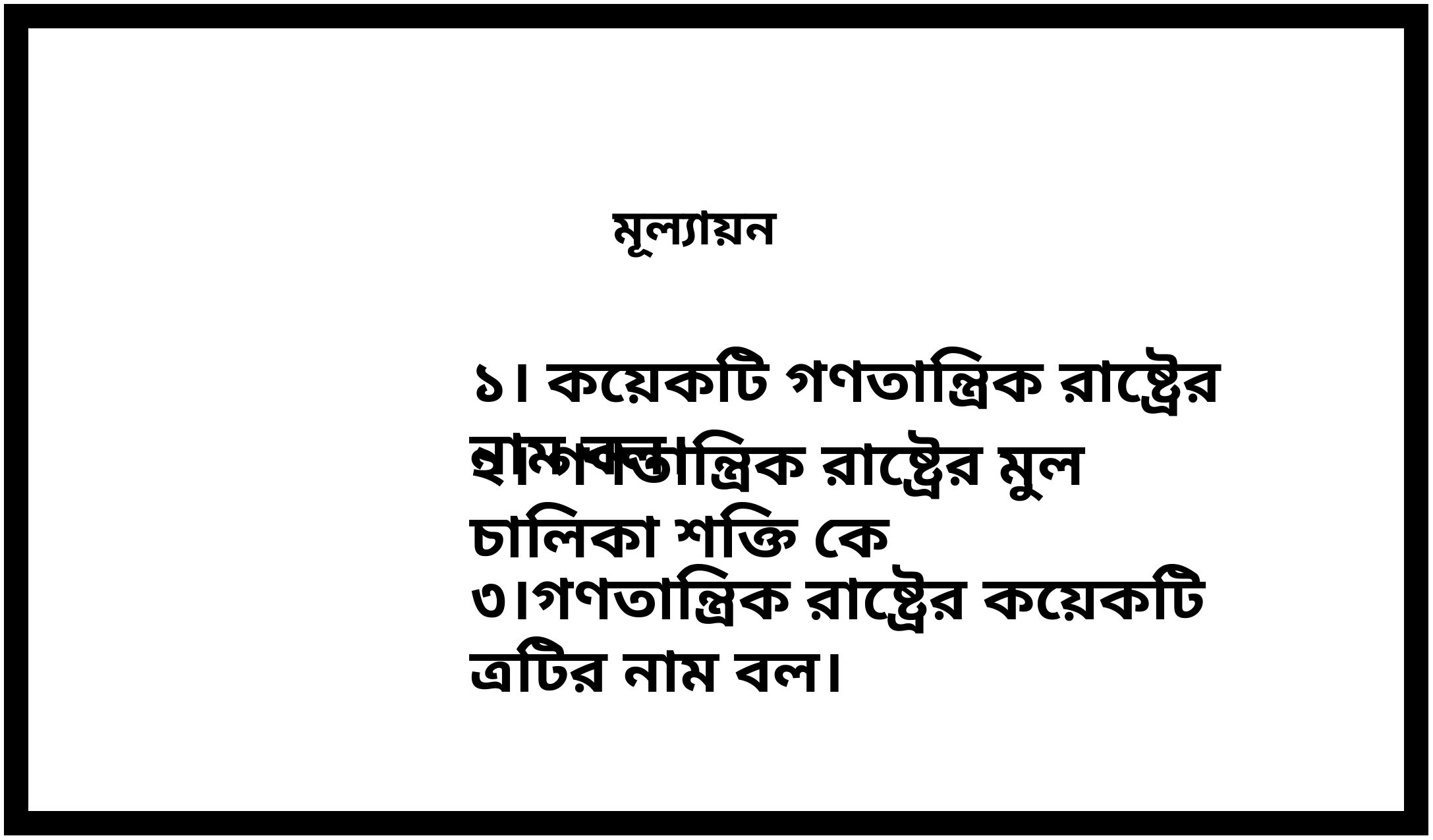

মূল্যায়ন
১। কয়েকটি গণতান্ত্রিক রাষ্ট্রের নাম বল।

৩।গণতান্ত্রিক রাষ্ট্রের কয়েকটি ত্রটির নাম বল।
২। গণতান্ত্রিক রাষ্ট্রের মুল চালিকা শক্তি কে